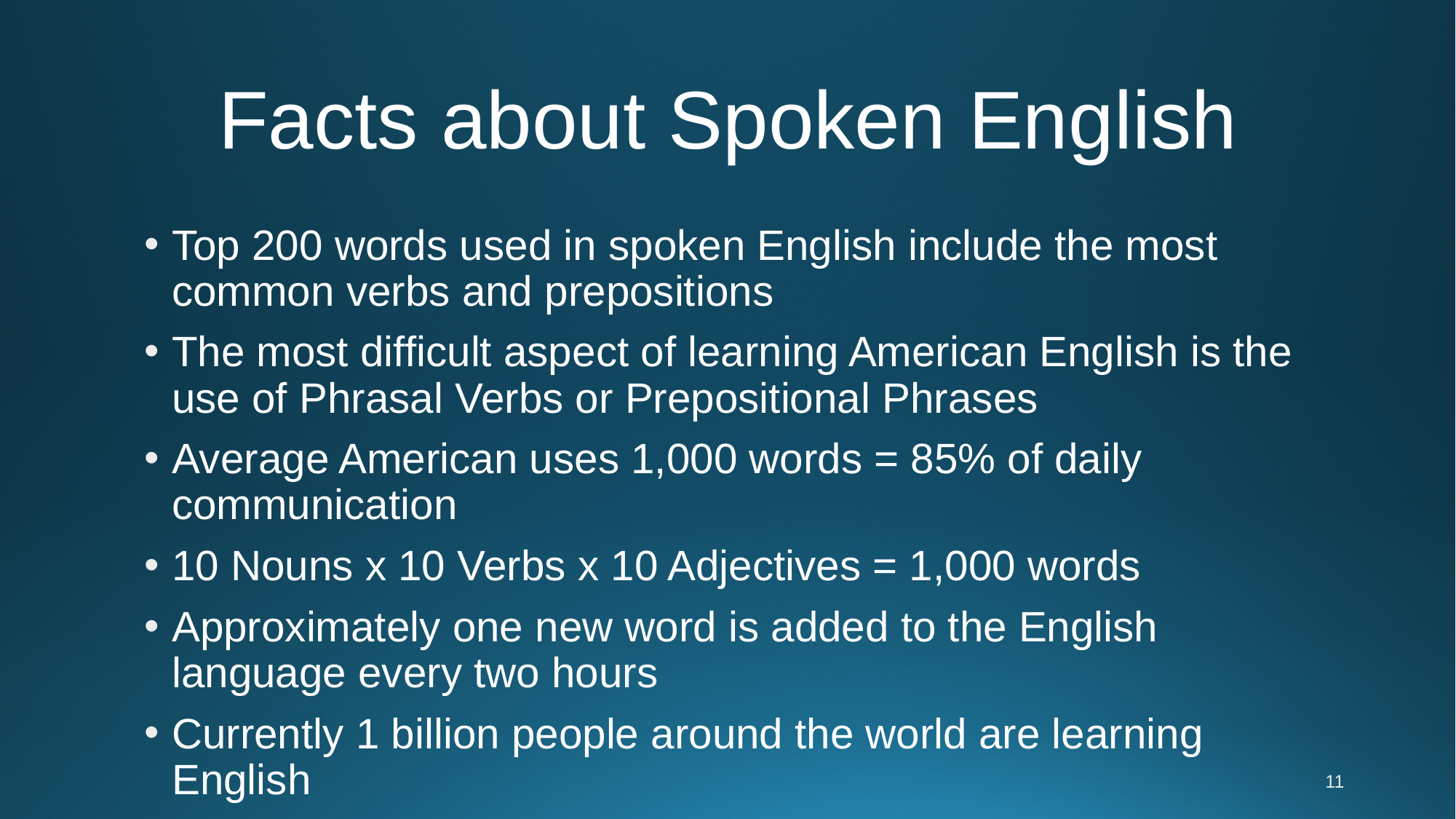

# Facts about Spoken English
Top 200 words used in spoken English include the most common verbs and prepositions
The most difficult aspect of learning American English is the use of Phrasal Verbs or Prepositional Phrases
Average American uses 1,000 words = 85% of daily communication
10 Nouns x 10 Verbs x 10 Adjectives = 1,000 words
Approximately one new word is added to the English language every two hours
Currently 1 billion people around the world are learning English
11